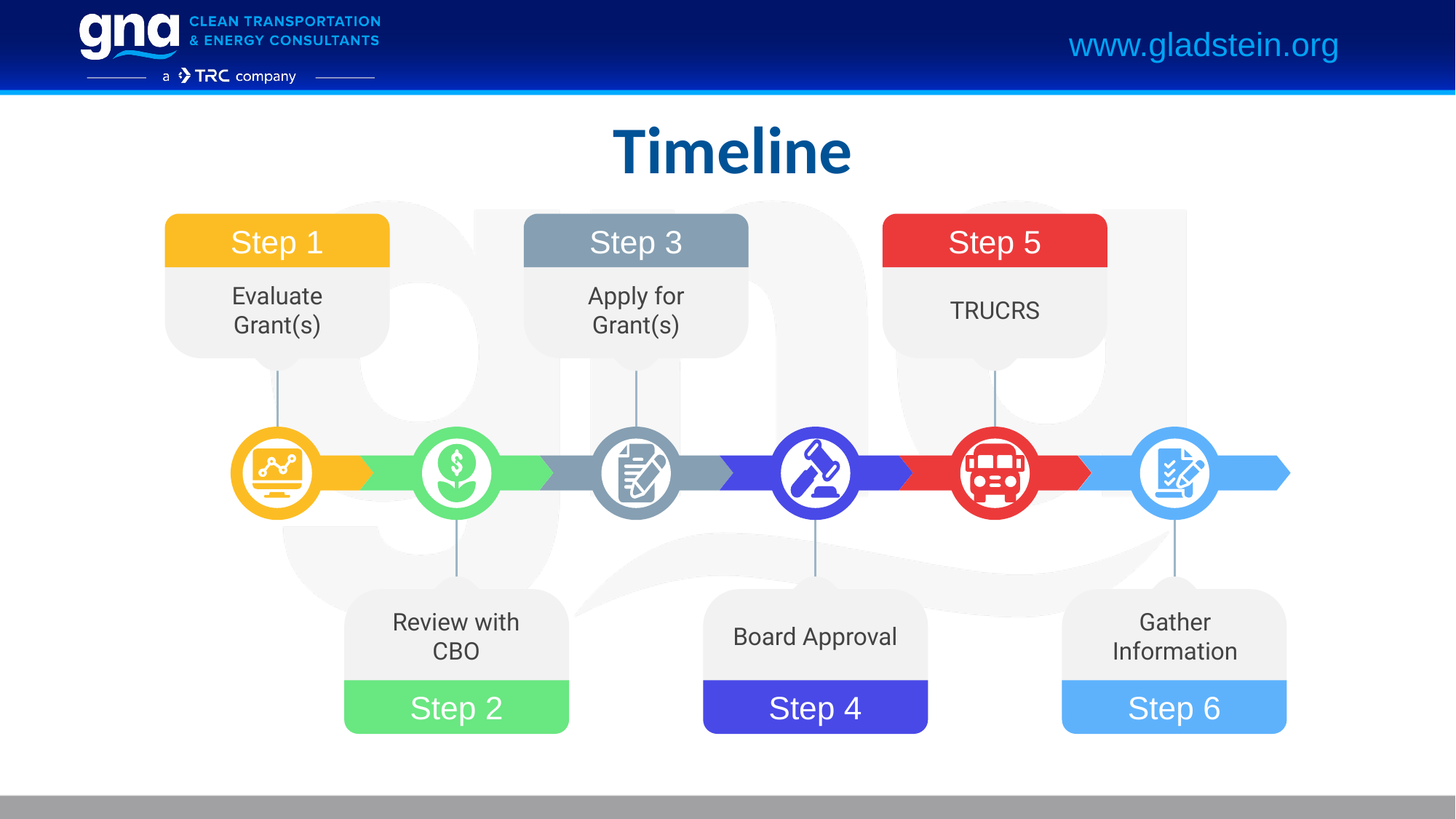

# Timeline

Step 1
Evaluate Grant(s)

Step 3
Apply for Grant(s)

Step 5
TRUCRS

Review with CBO
Step 2

Board Approval
Step 4

Gather Information
Step 6